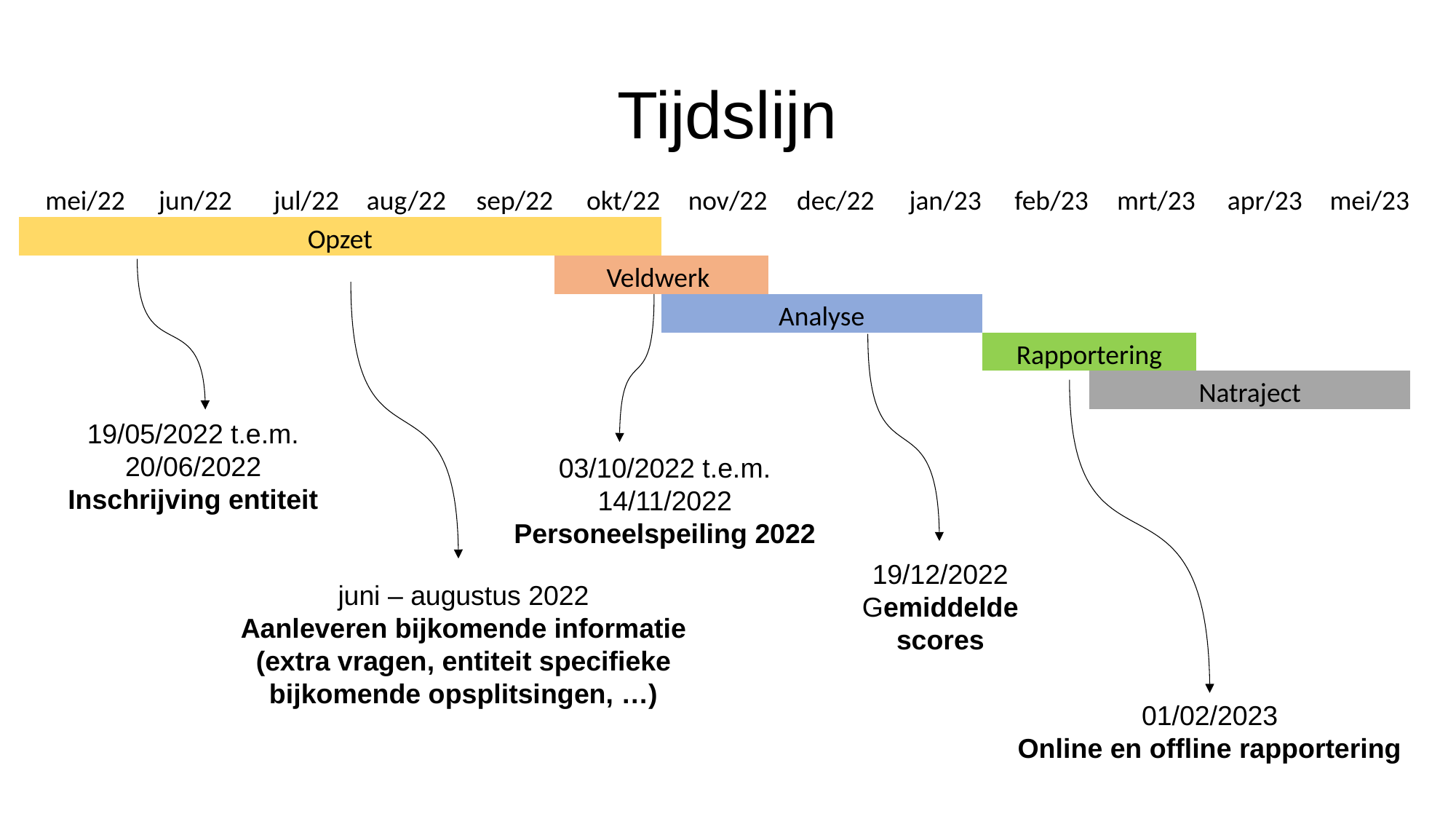

# Tijdslijn
| mei/22 | jun/22 | jul/22 | aug/22 | sep/22 | okt/22 | nov/22 | dec/22 | jan/23 | feb/23 | mrt/23 | apr/23 | mei/23 |
| --- | --- | --- | --- | --- | --- | --- | --- | --- | --- | --- | --- | --- |
| Opzet |  |  |  |  |  |  |  |  |  |  |  |  |
|  |  |  |  |  | Veldwerk |  |  |  |  |  |  |  |
|  |  |  |  |  |  | Analyse |  |  |  |  |  |  |
|  |  |  |  |  |  |  |  |  | Rapportering |  |  |  |
|  |  |  |  |  |  |  |  |  |  | Natraject |  |  |
19/05/2022 t.e.m. 20/06/2022
Inschrijving entiteit

03/10/2022 t.e.m. 14/11/2022
Personeelspeiling 2022
19/12/2022
Gemiddelde scores
juni – augustus 2022
Aanleveren bijkomende informatie (extra vragen, entiteit specifieke bijkomende opsplitsingen, …)
01/02/2023
Online en offline rapportering